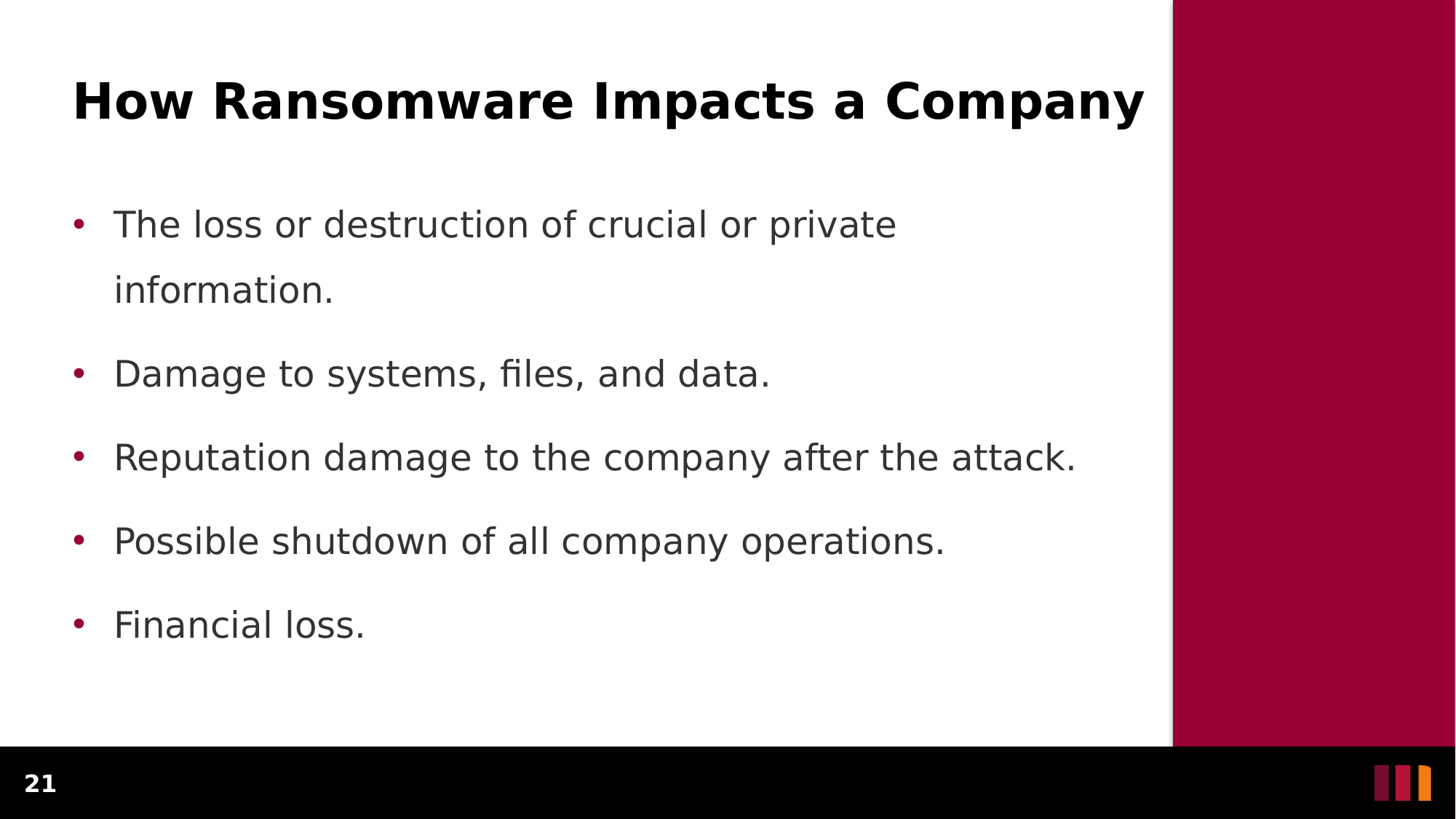

# How Ransomware Impacts a Company
The loss or destruction of crucial or private information.
Damage to systems, files, and data.
Reputation damage to the company after the attack.
Possible shutdown of all company operations.
Financial loss.
21